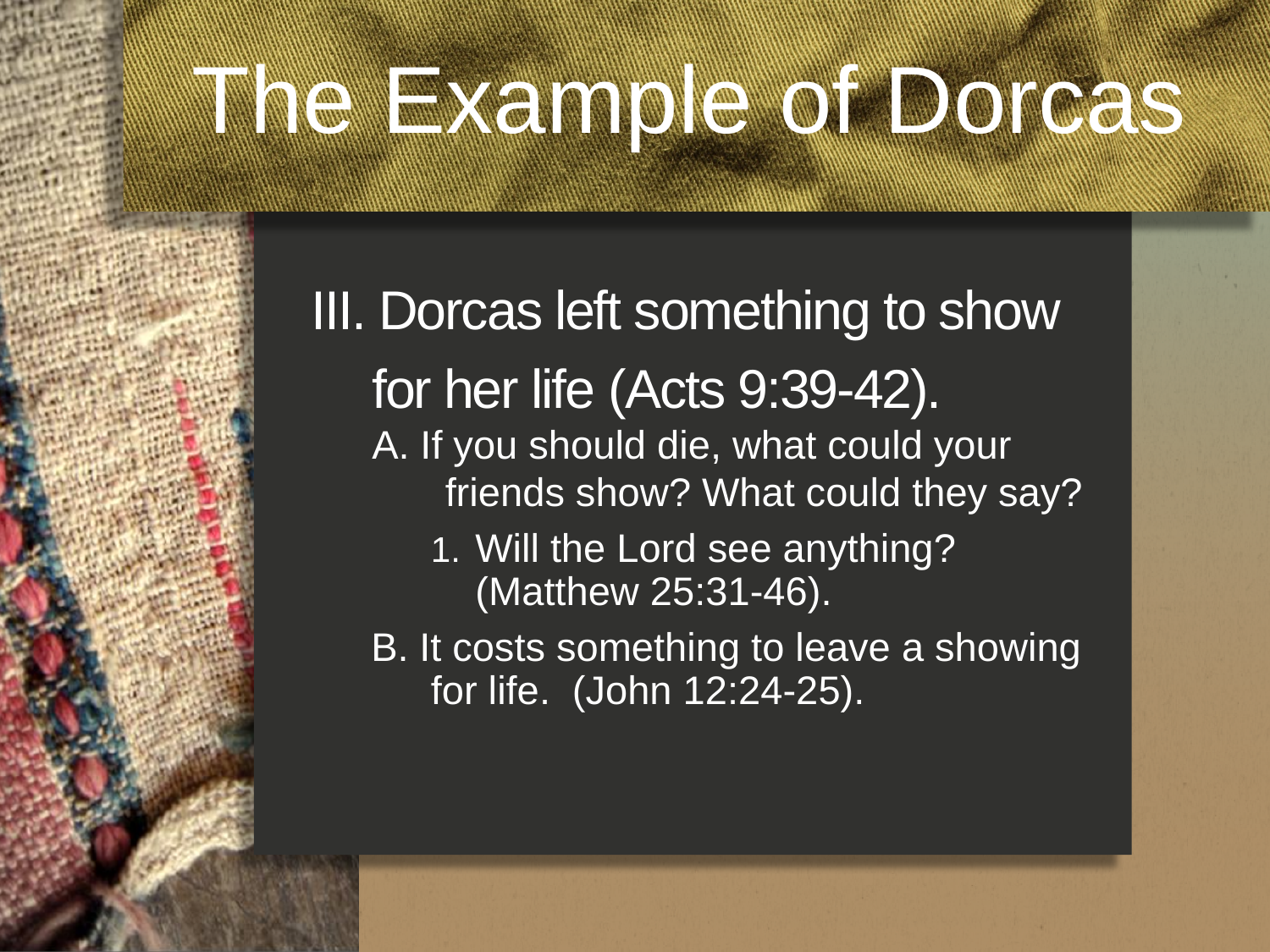

# The Example of Dorcas
III. Dorcas left something to show for her life (Acts 9:39-42).
A. If you should die, what could your friends show? What could they say?
Will the Lord see anything?  (Matthew 25:31-46).
B. It costs something to leave a showing for life.  (John 12:24-25).